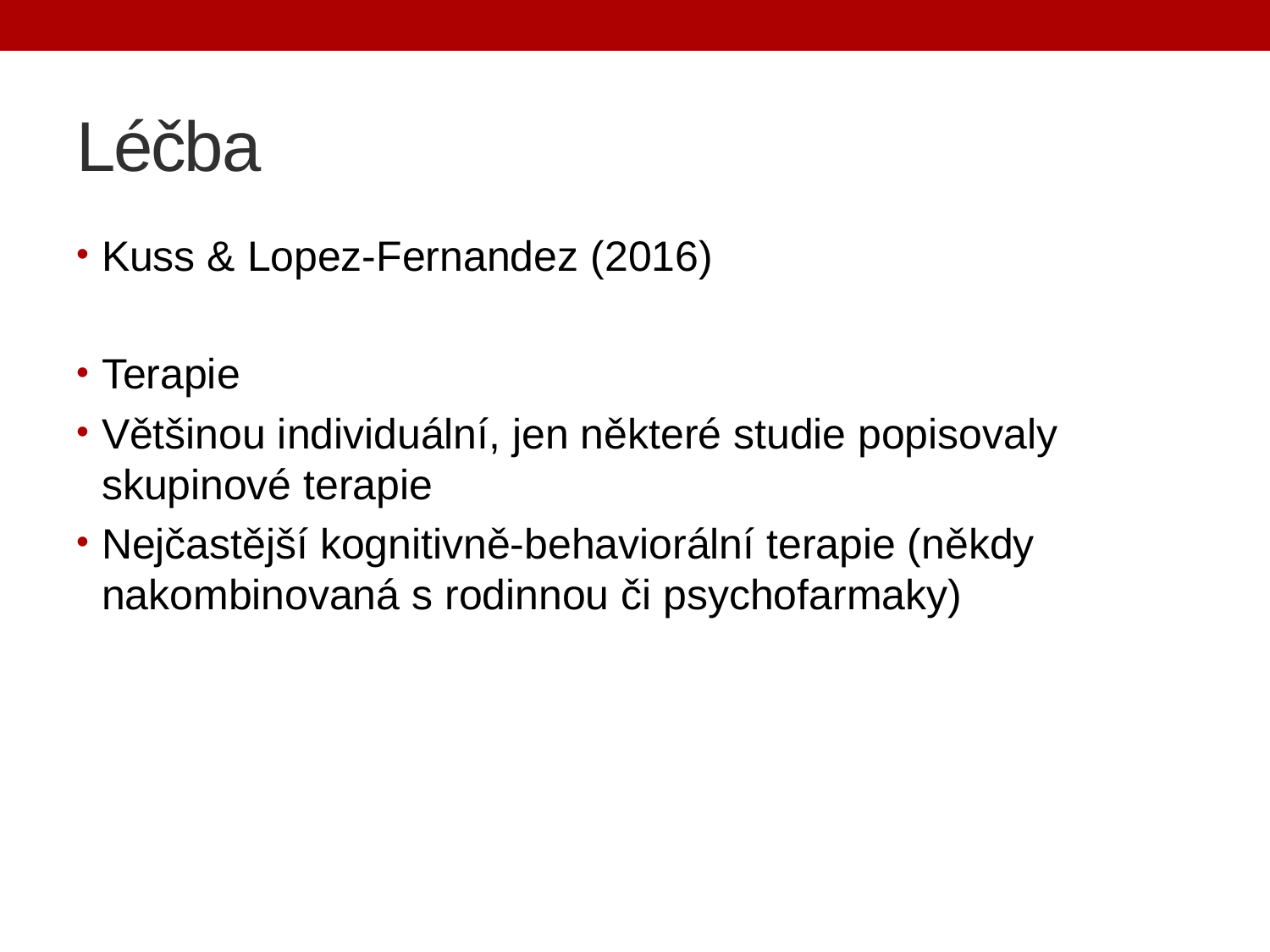

# Léčba
Kuss & Lopez-Fernandez (2016)

Terapie
Většinou individuální, jen některé studie popisovaly skupinové terapie
Nejčastější kognitivně-behaviorální terapie (někdy nakombinovaná s rodinnou či psychofarmaky)